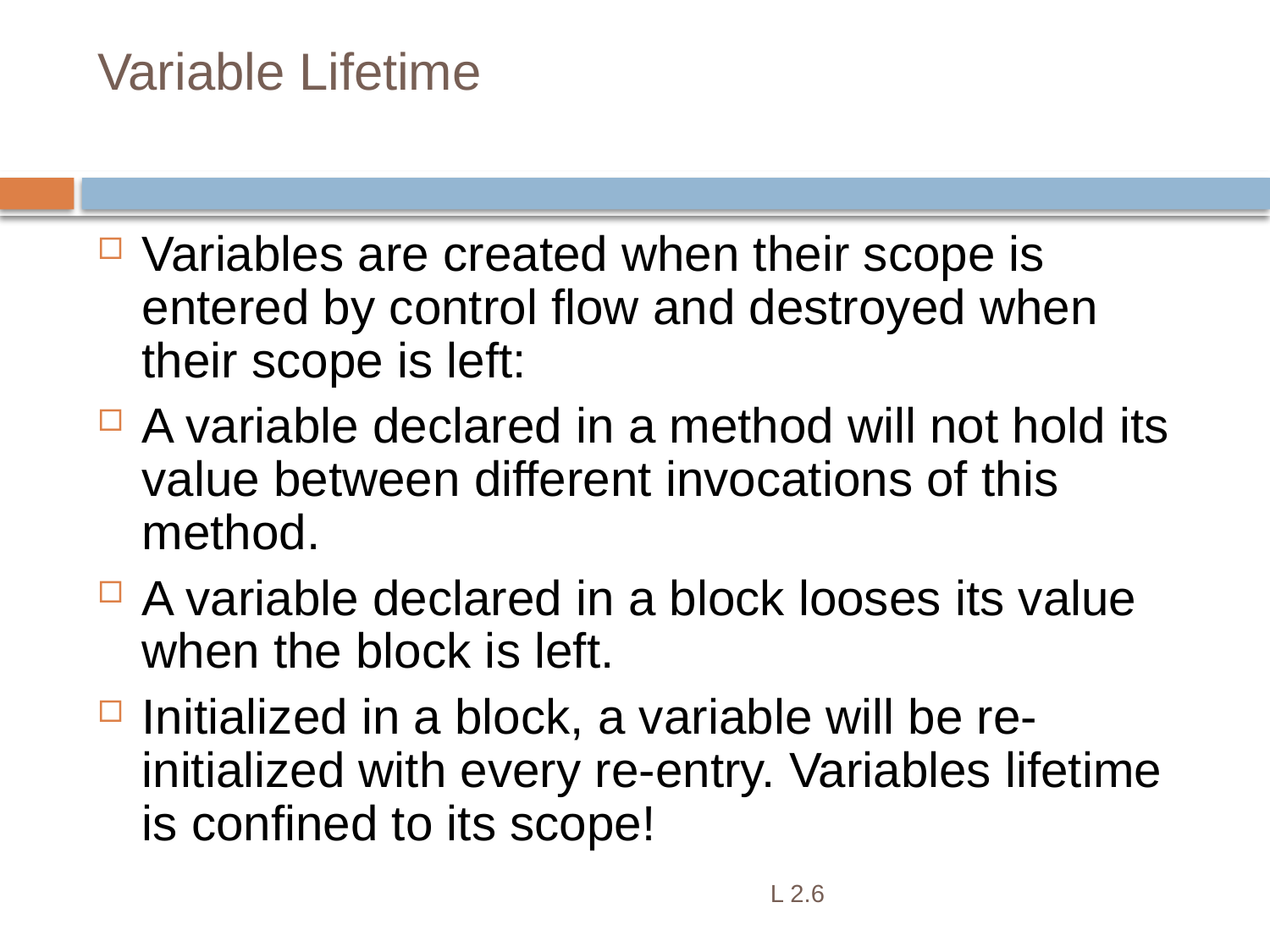

# Variable Lifetime
Variables are created when their scope is entered by control flow and destroyed when their scope is left:
A variable declared in a method will not hold its value between different invocations of this method.
A variable declared in a block looses its value when the block is left.
Initialized in a block, a variable will be re-initialized with every re-entry. Variables lifetime is confined to its scope!
L 2.6